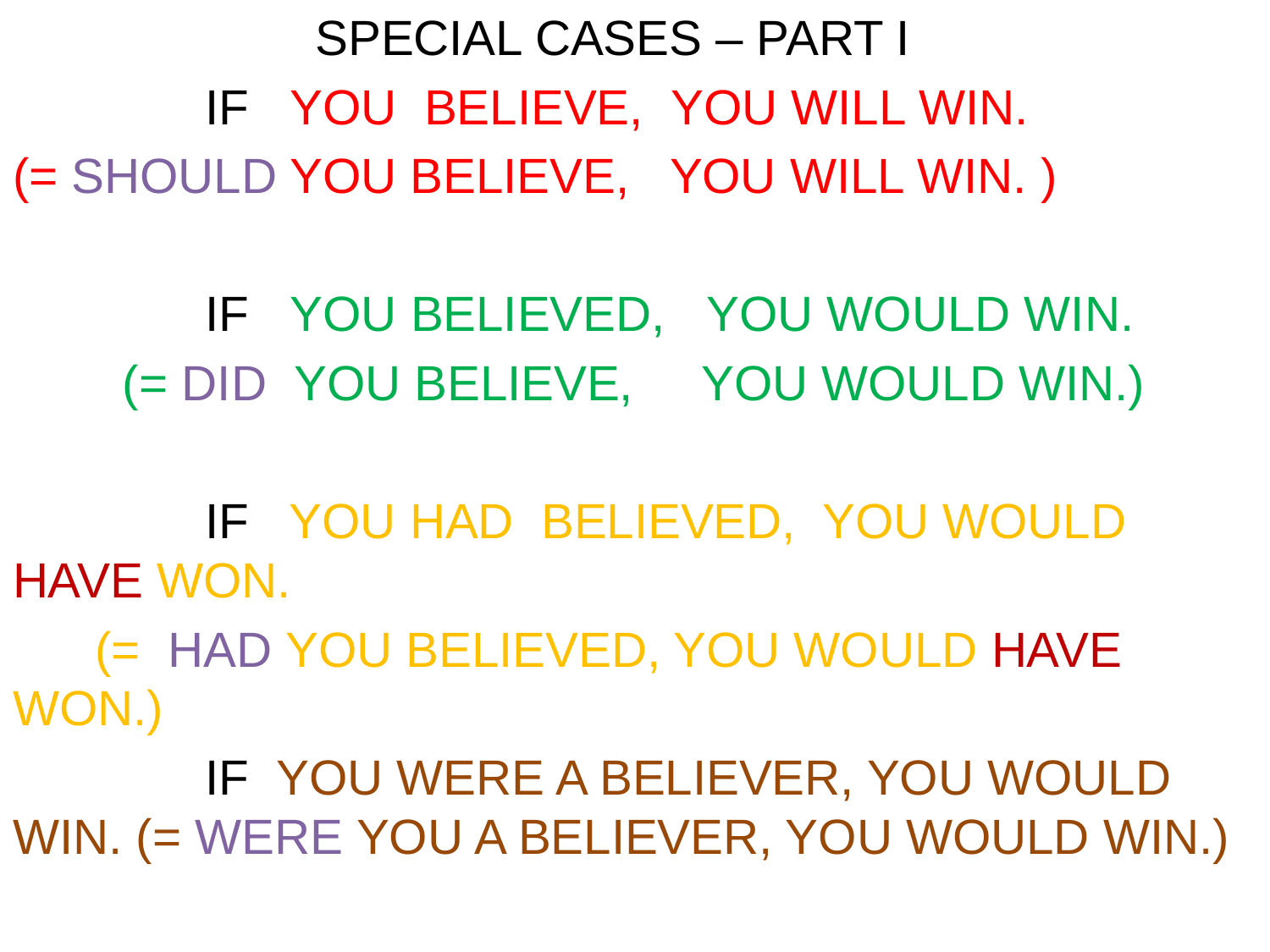

SPECIAL CASES – PART I
              IF   YOU  BELIEVE,  YOU WILL WIN.
(= SHOULD YOU BELIEVE,   YOU WILL WIN. )

              IF   YOU BELIEVED,   YOU WOULD WIN.
        (= DID  YOU BELIEVE,     YOU WOULD WIN.)

              IF   YOU HAD  BELIEVED,  YOU WOULD HAVE WON.
      (=  HAD YOU BELIEVED, YOU WOULD HAVE WON.)
              IF  YOU WERE A BELIEVER, YOU WOULD WIN. (= WERE YOU A BELIEVER, YOU WOULD WIN.)